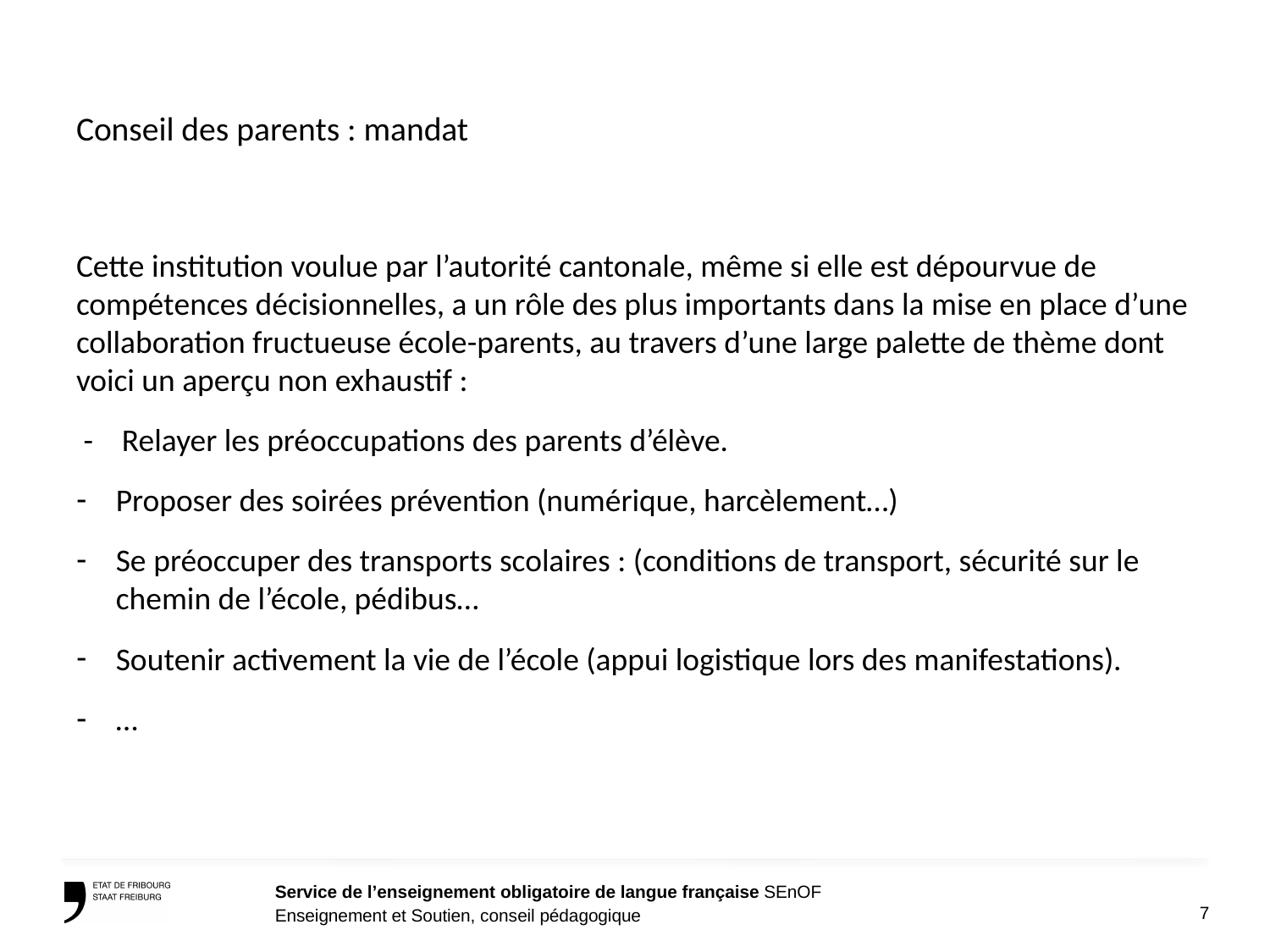

# Conseil des parents : mandat
Cette institution voulue par l’autorité cantonale, même si elle est dépourvue de compétences décisionnelles, a un rôle des plus importants dans la mise en place d’une collaboration fructueuse école-parents, au travers d’une large palette de thème dont voici un aperçu non exhaustif :
 -    Relayer les préoccupations des parents d’élève.
Proposer des soirées prévention (numérique, harcèlement…)
Se préoccuper des transports scolaires : (conditions de transport, sécurité sur le chemin de l’école, pédibus…
Soutenir activement la vie de l’école (appui logistique lors des manifestations).
…